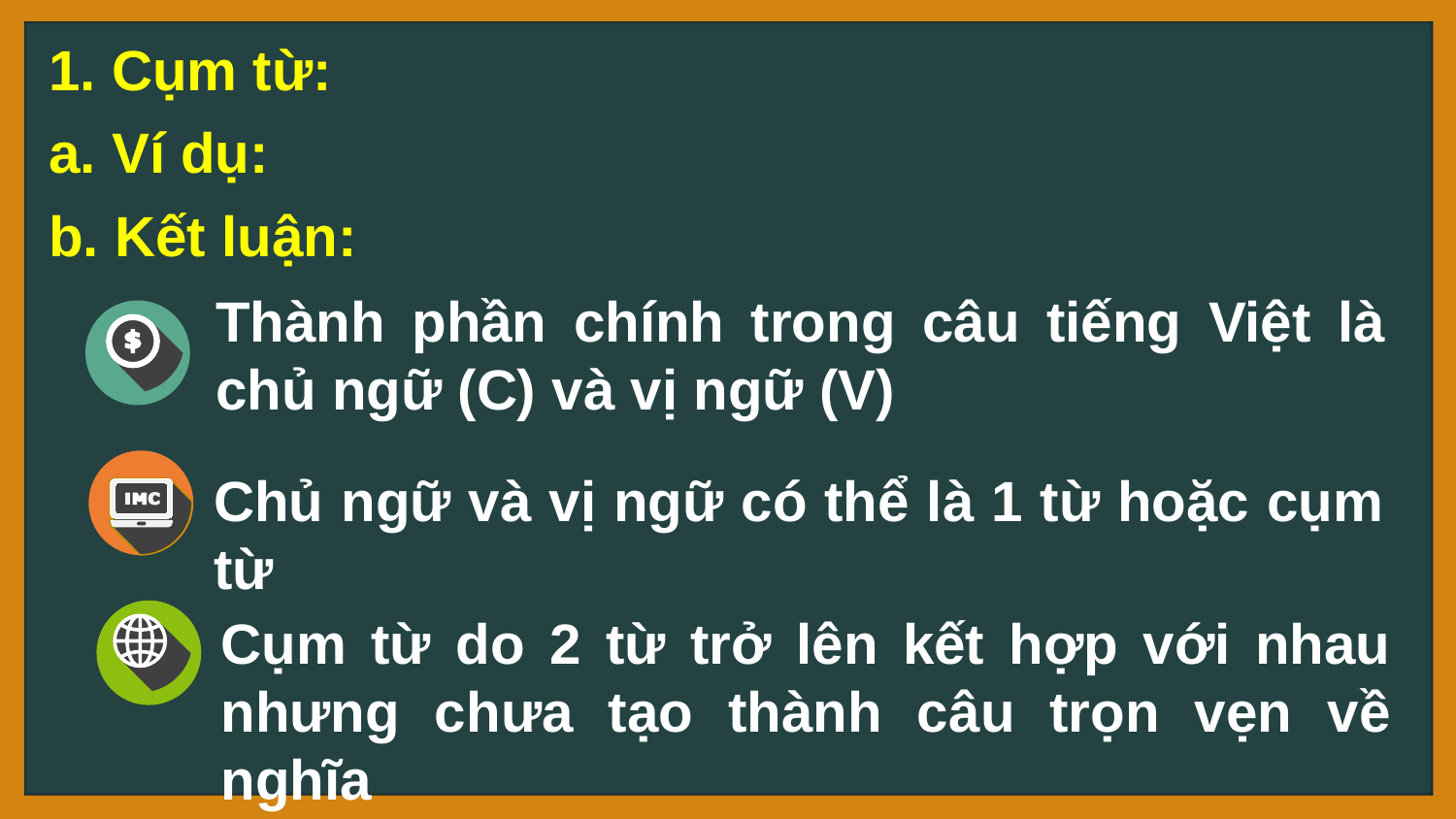

1. Cụm từ:
a. Ví dụ:
b. Kết luận:
Thành phần chính trong câu tiếng Việt là chủ ngữ (C) và vị ngữ (V)

Chủ ngữ và vị ngữ có thể là 1 từ hoặc cụm từ

Cụm từ do 2 từ trở lên kết hợp với nhau nhưng chưa tạo thành câu trọn vẹn về nghĩa